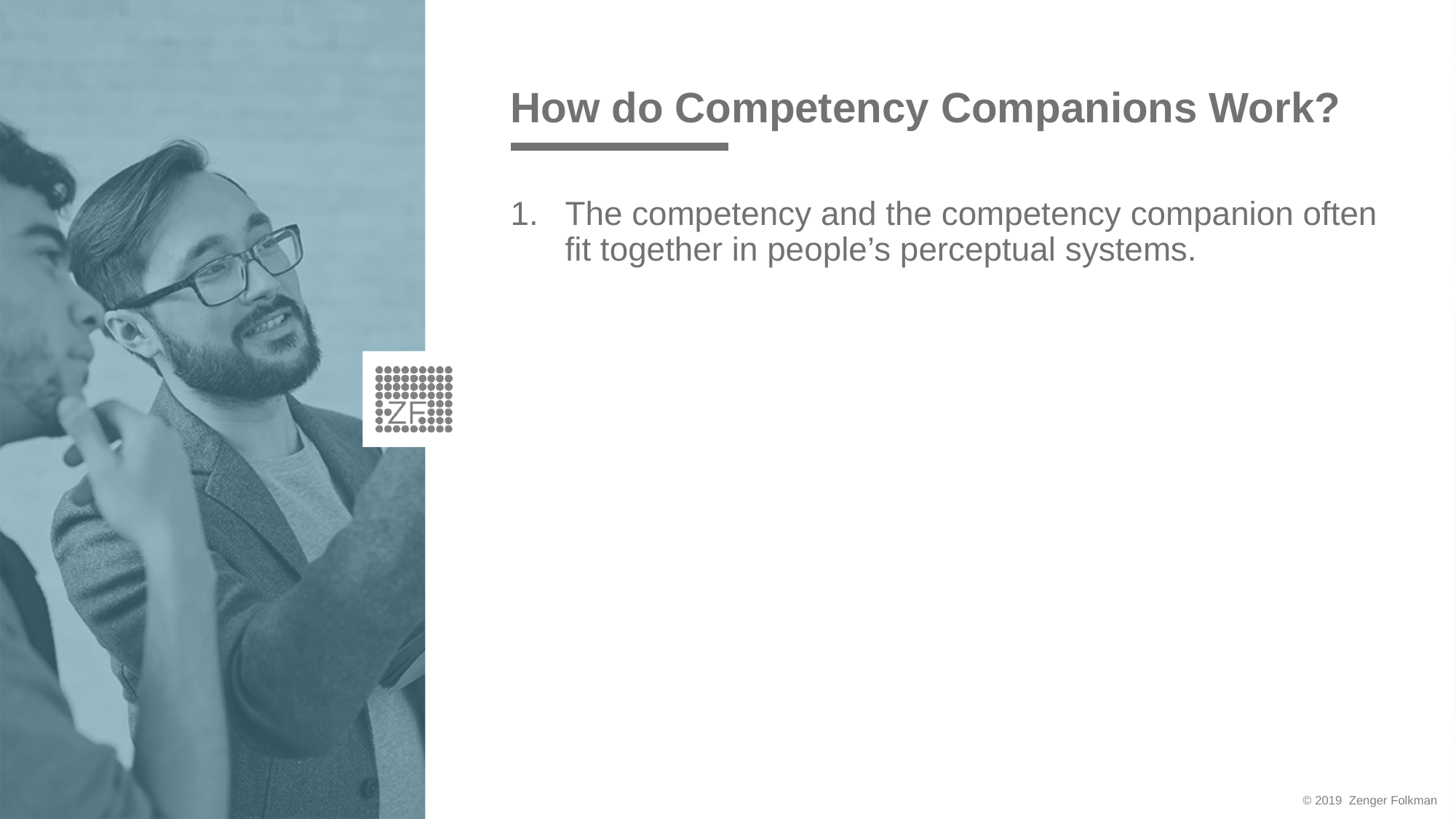

# How do Competency Companions Work?
The competency and the competency companion often fit together in people’s perceptual systems.